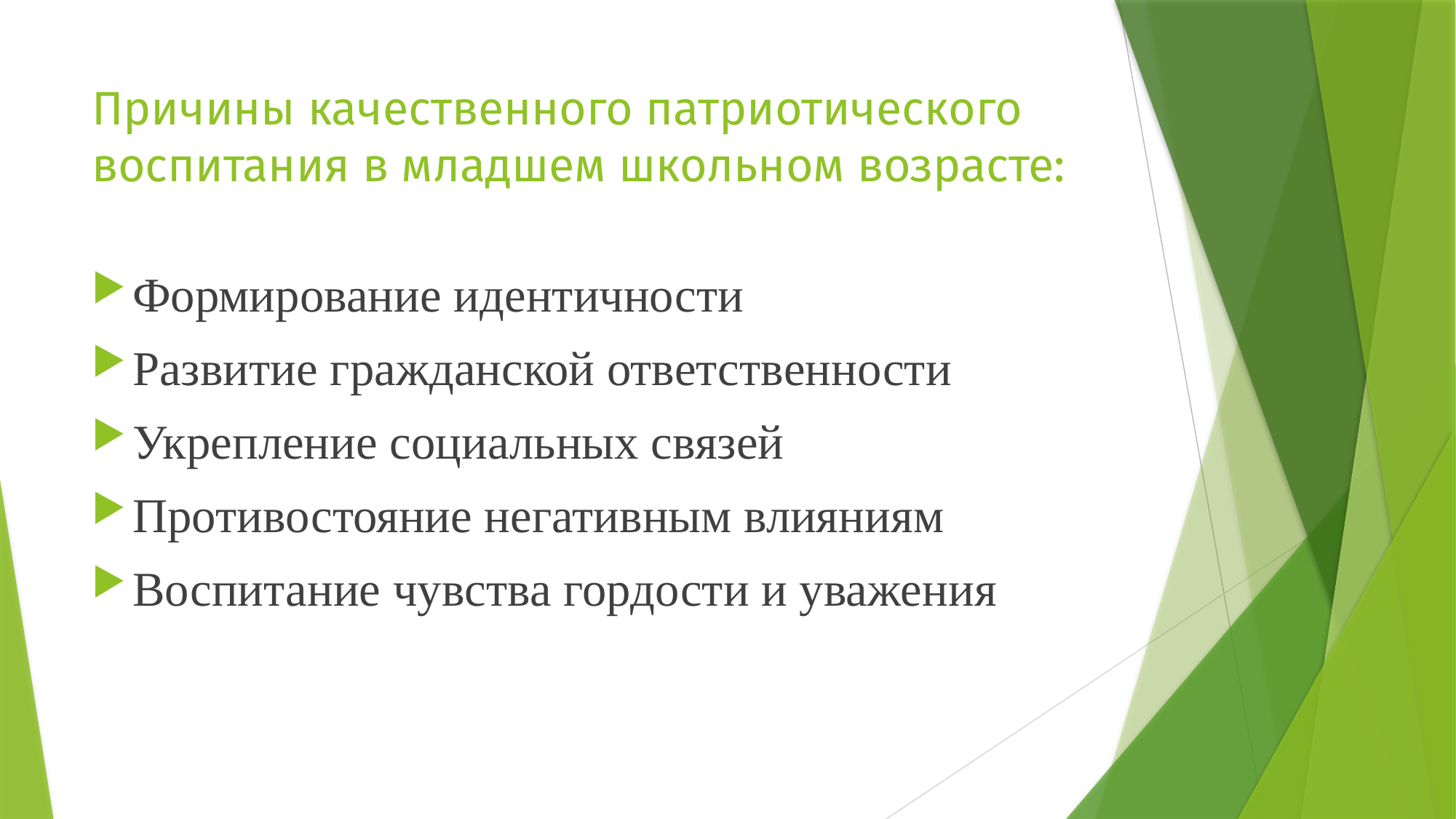

# Причины качественного патриотического воспитания в младшем школьном возрасте:
Формирование идентичности
Развитие гражданской ответственности
Укрепление социальных связей
Противостояние негативным влияниям
Воспитание чувства гордости и уважения